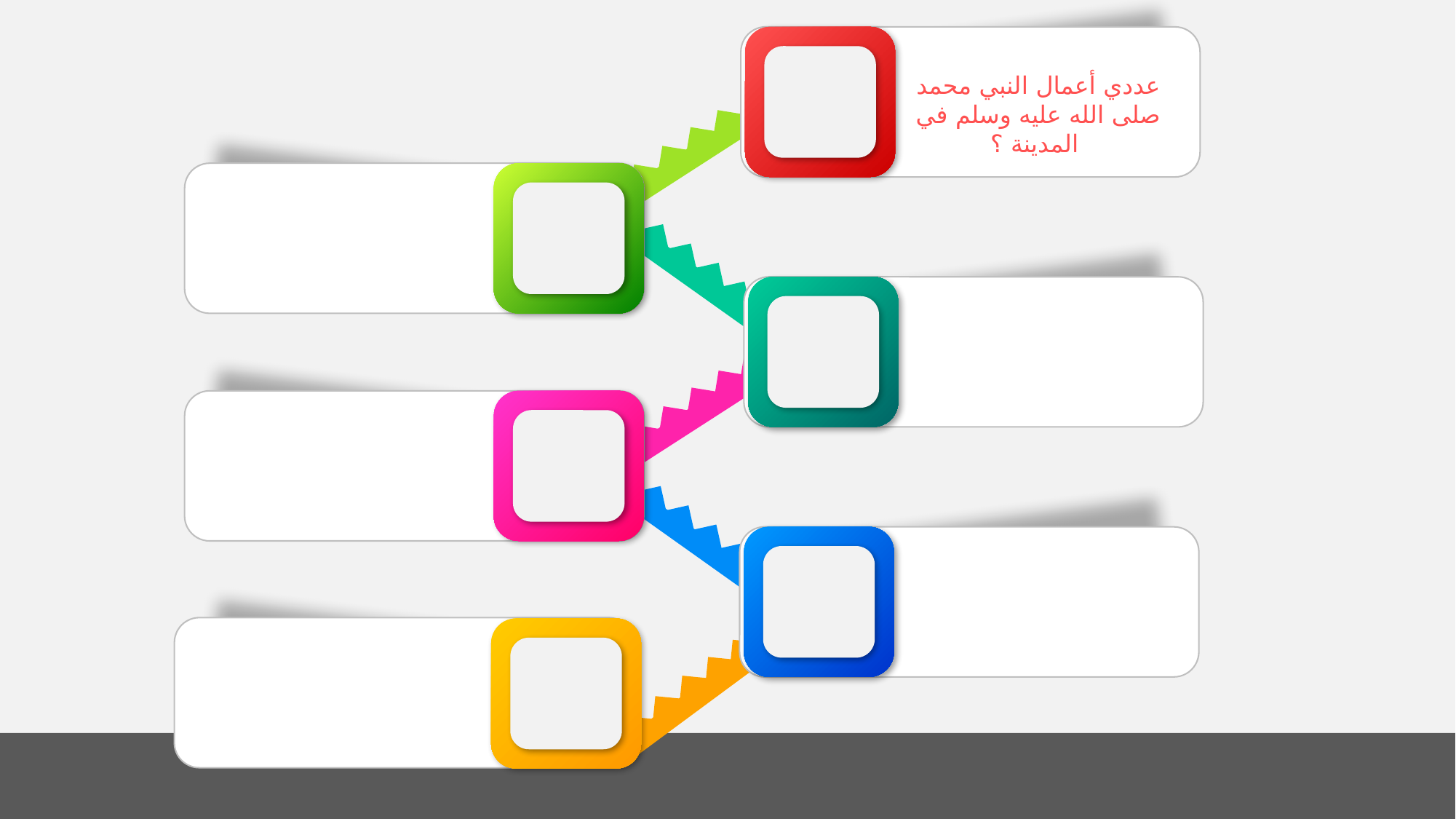

عددي أعمال النبي محمد صلى الله عليه وسلم في المدينة ؟